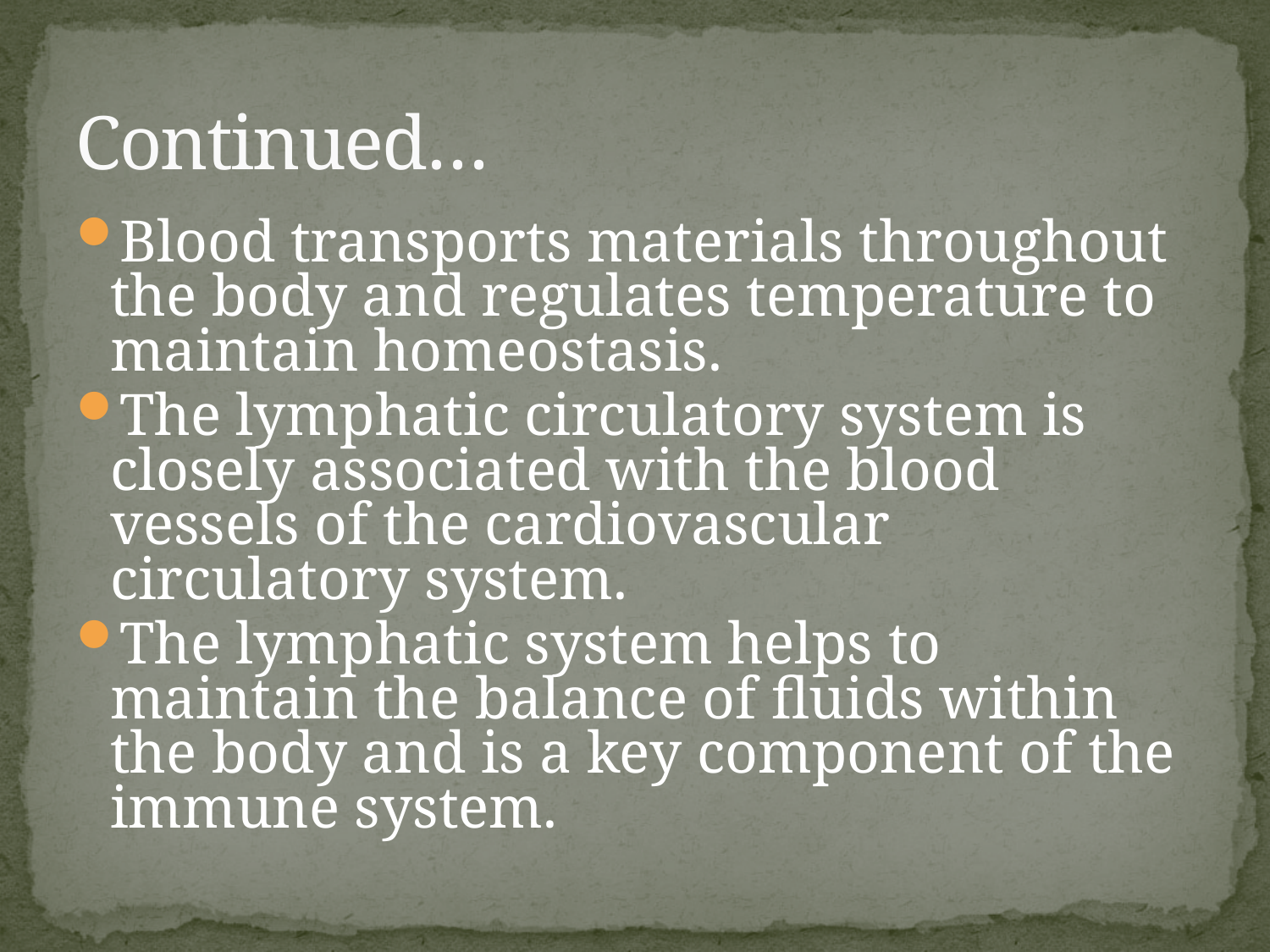

# Continued…
Blood transports materials throughout the body and regulates temperature to maintain homeostasis.
The lymphatic circulatory system is closely associated with the blood vessels of the cardiovascular circulatory system.
The lymphatic system helps to maintain the balance of fluids within the body and is a key component of the immune system.